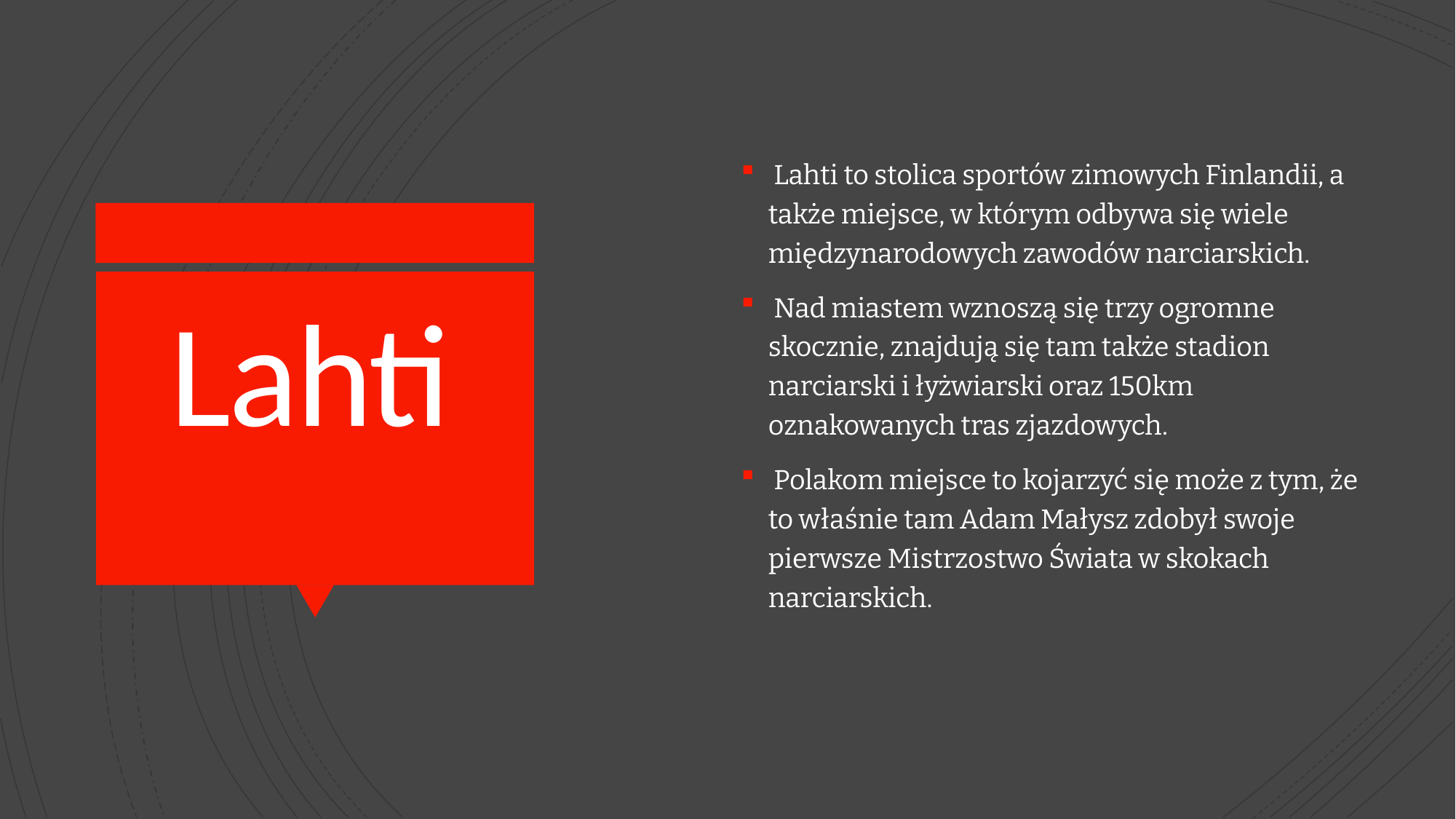

# Lahti
 Lahti to stolica sportów zimowych Finlandii, a także miejsce, w którym odbywa się wiele międzynarodowych zawodów narciarskich.
 Nad miastem wznoszą się trzy ogromne skocznie, znajdują się tam także stadion narciarski i łyżwiarski oraz 150km oznakowanych tras zjazdowych.
 Polakom miejsce to kojarzyć się może z tym, że to właśnie tam Adam Małysz zdobył swoje pierwsze Mistrzostwo Świata w skokach narciarskich.